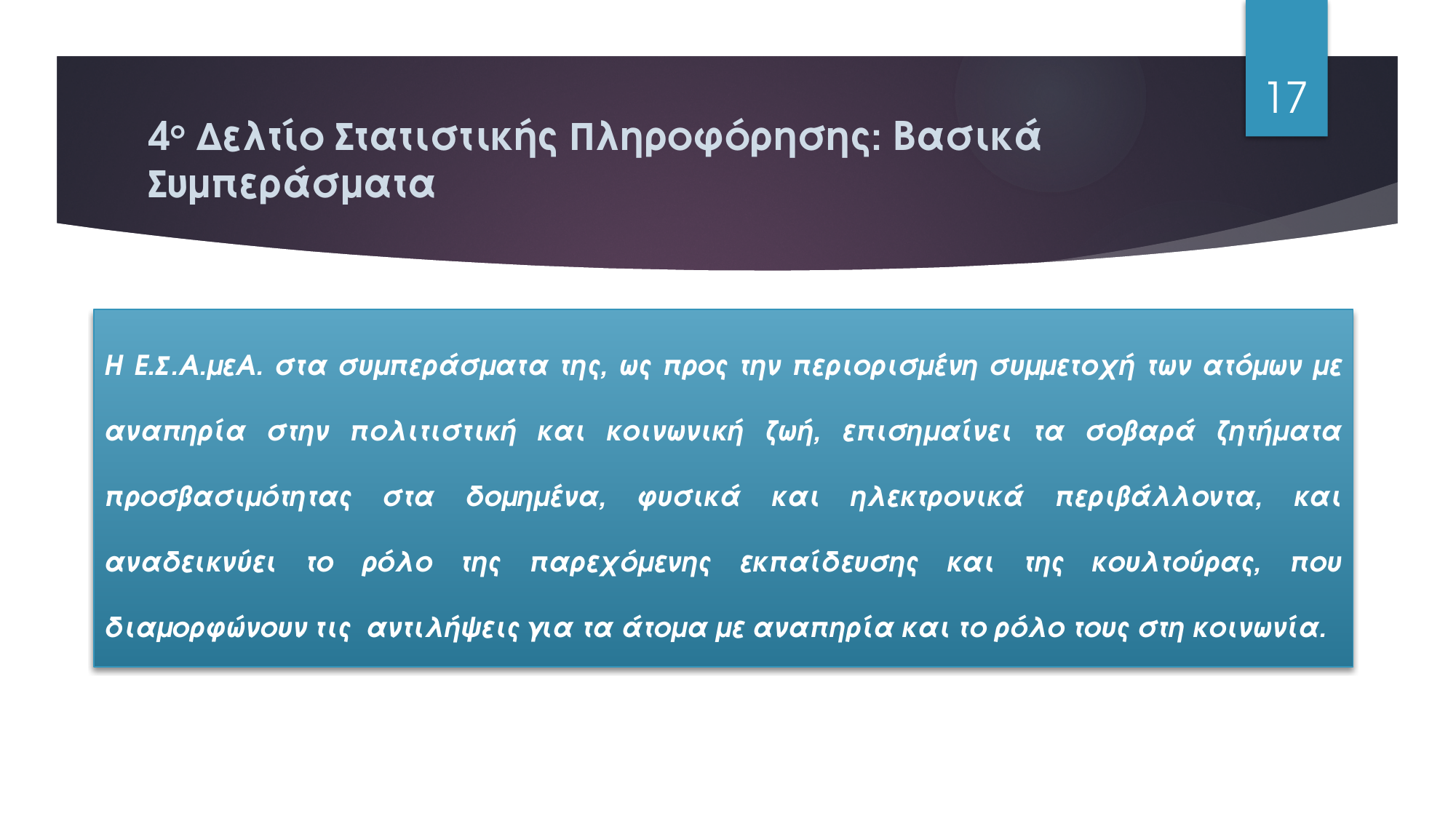

17
# 4ο Δελτίο Στατιστικής Πληροφόρησης: Βασικά Συμπεράσματα
Η Ε.Σ.Α.μεΑ. στα συμπεράσματα της, ως προς την περιορισμένη συμμετοχή των ατόμων με αναπηρία στην πολιτιστική και κοινωνική ζωή, επισημαίνει τα σοβαρά ζητήματα προσβασιμότητας στα δομημένα, φυσικά και ηλεκτρονικά περιβάλλοντα, και αναδεικνύει το ρόλο της παρεχόμενης εκπαίδευσης και της κουλτούρας, που διαμορφώνουν τις  αντιλήψεις για τα άτομα με αναπηρία και το ρόλο τους στη κοινωνία.